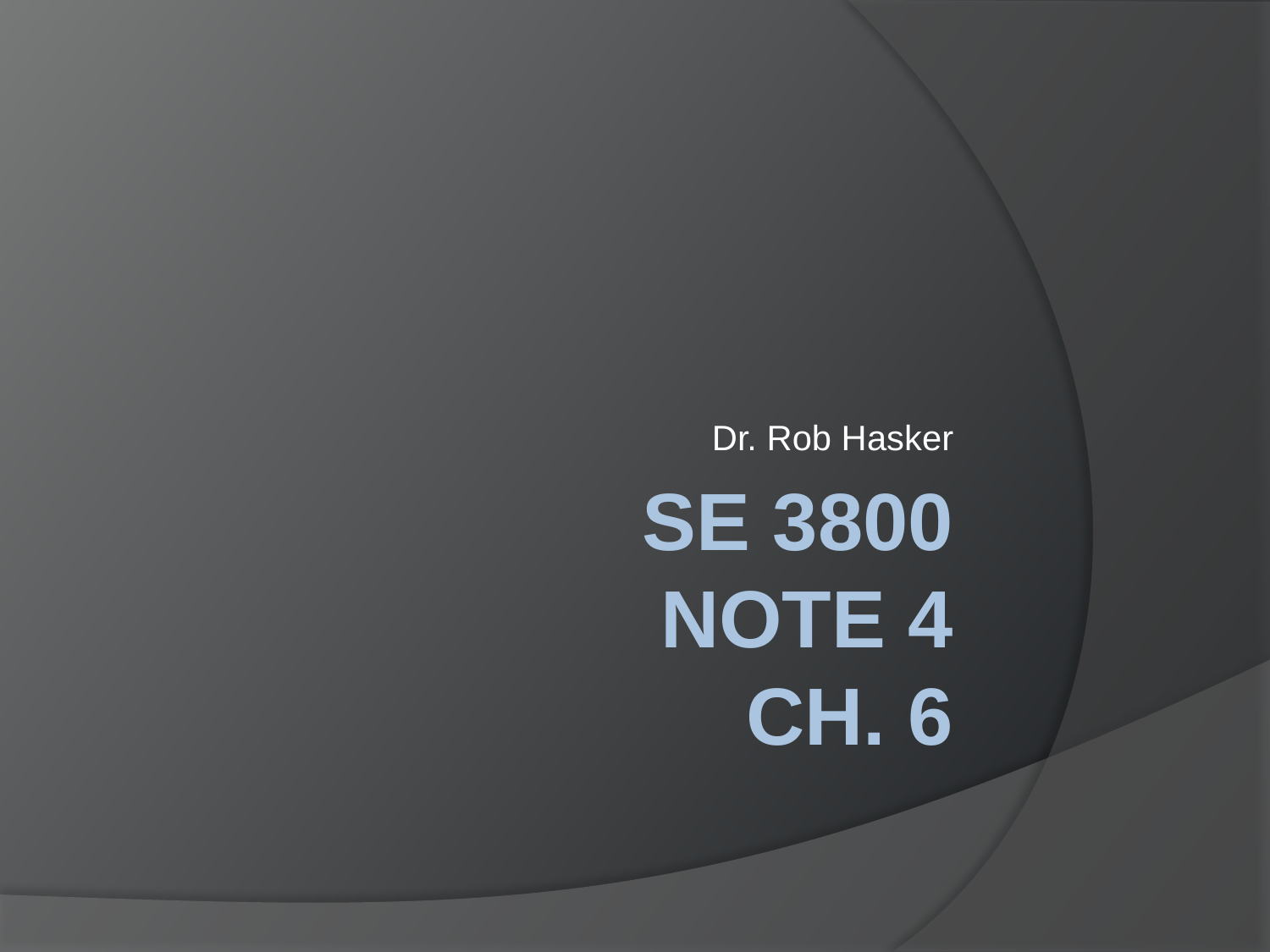

Dr. Rob Hasker
# SE 3800 Note 4 Ch. 6